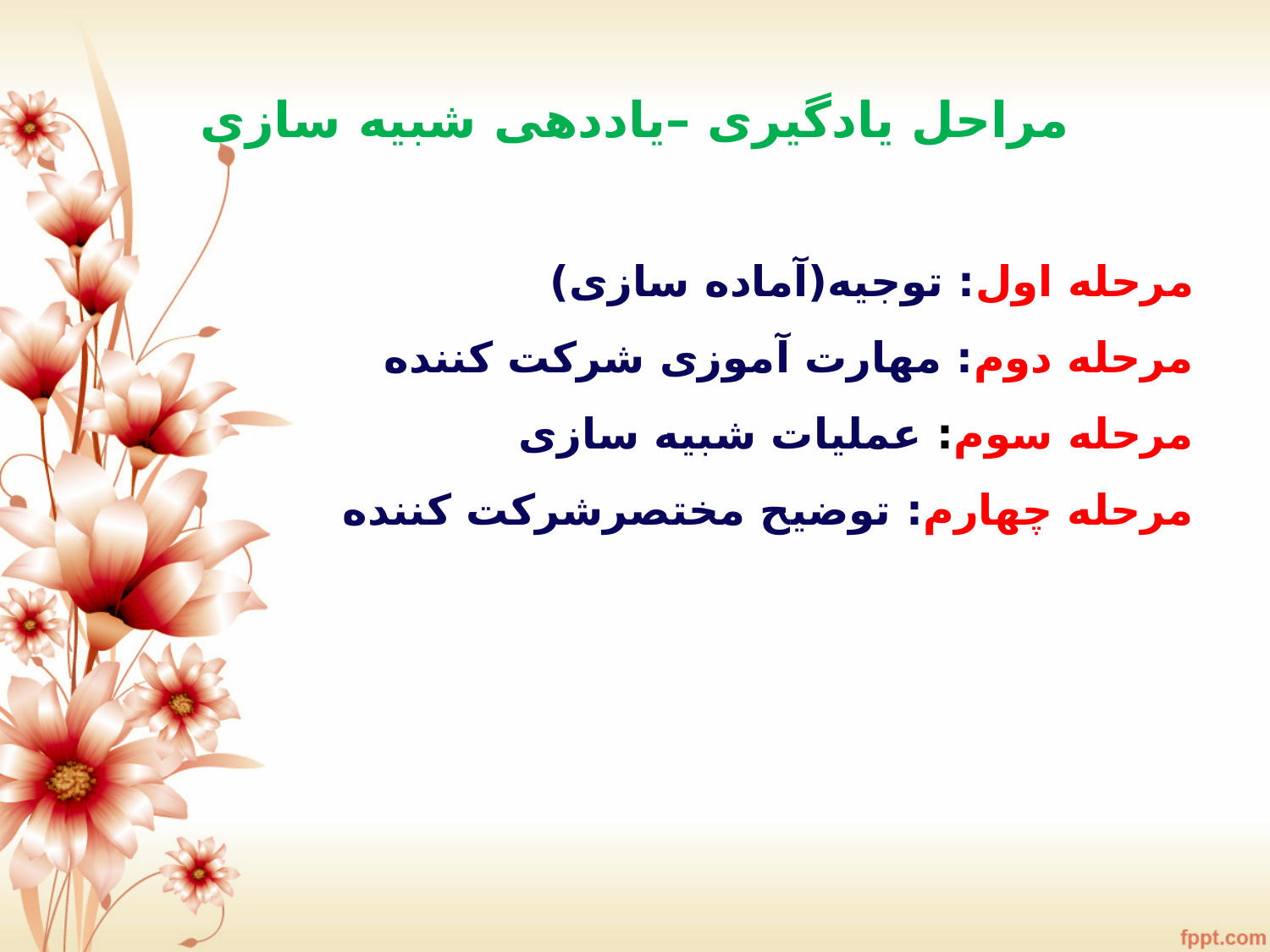

# مراحل یادگیری –یاددهی شبیه سازی
مرحله اول: توجیه(آماده سازی)
مرحله دوم: مهارت آموزی شرکت کننده
مرحله سوم: عملیات شبیه سازی
مرحله چهارم: توضیح مختصرشرکت کننده